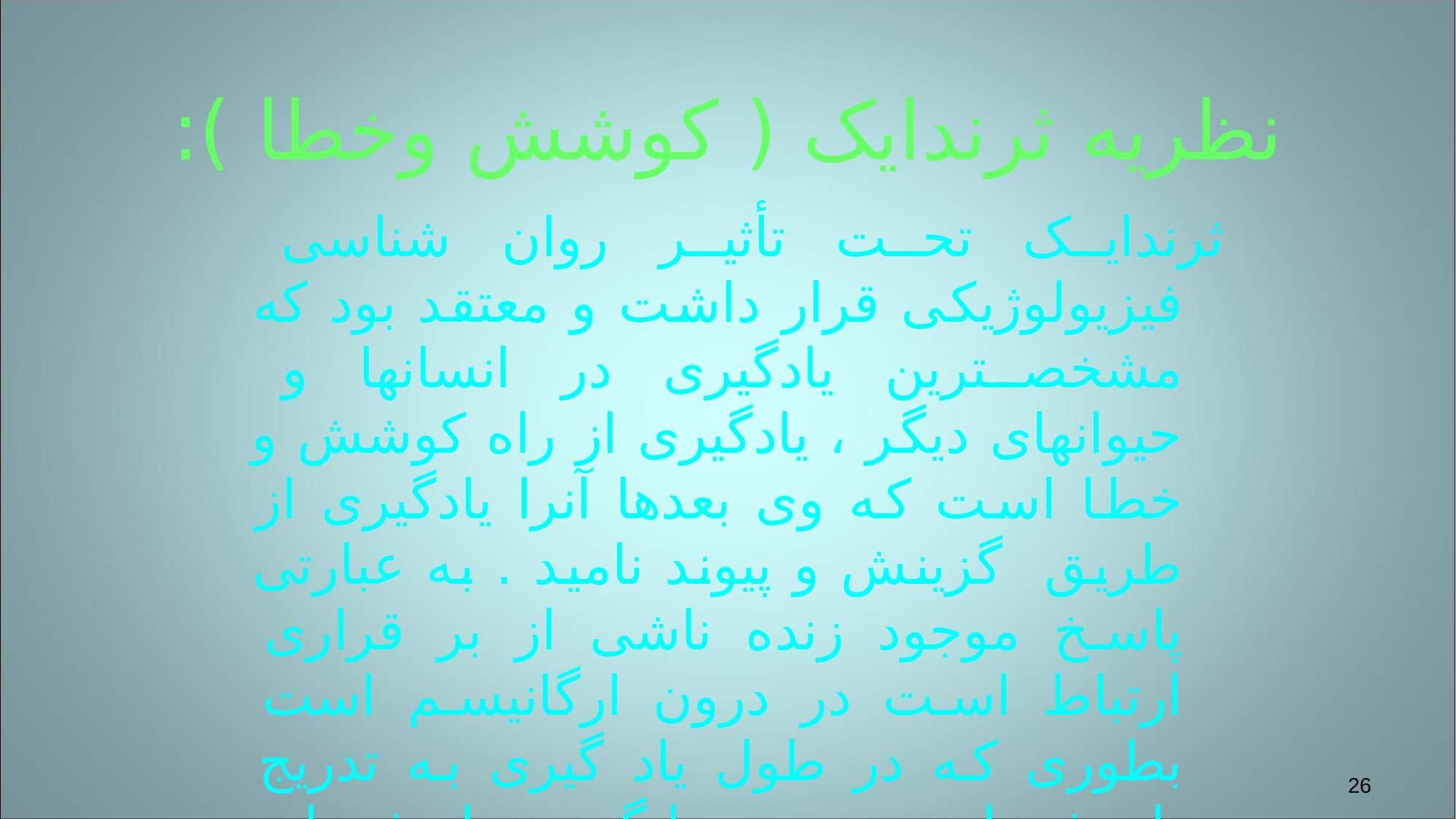

# نظریه ثرندایک ( کوشش وخطا ):
ثرندایک تحت تأثیر روان شناسی فیزیولوژیکی قرار داشت و معتقد بود که مشخصترین یادگیری در انسانها و حیوانهای دیگر ، یادگیری از راه کوشش و خطا است که وی بعدها آنرا یادگیری از طریق  گزینش و پیوند نامید . به عبارتی پاسخ موجود زنده ناشی از بر قراری ارتباط است در درون ارگانیسم است بطوری که در طول یاد گیری به تدریج پاسخ های درست جایگزین پاسخ های غلط می شودکه به آن یادگیری ماشینی نیز می گویند که نیازی به هوش و فراصت نیست .
26